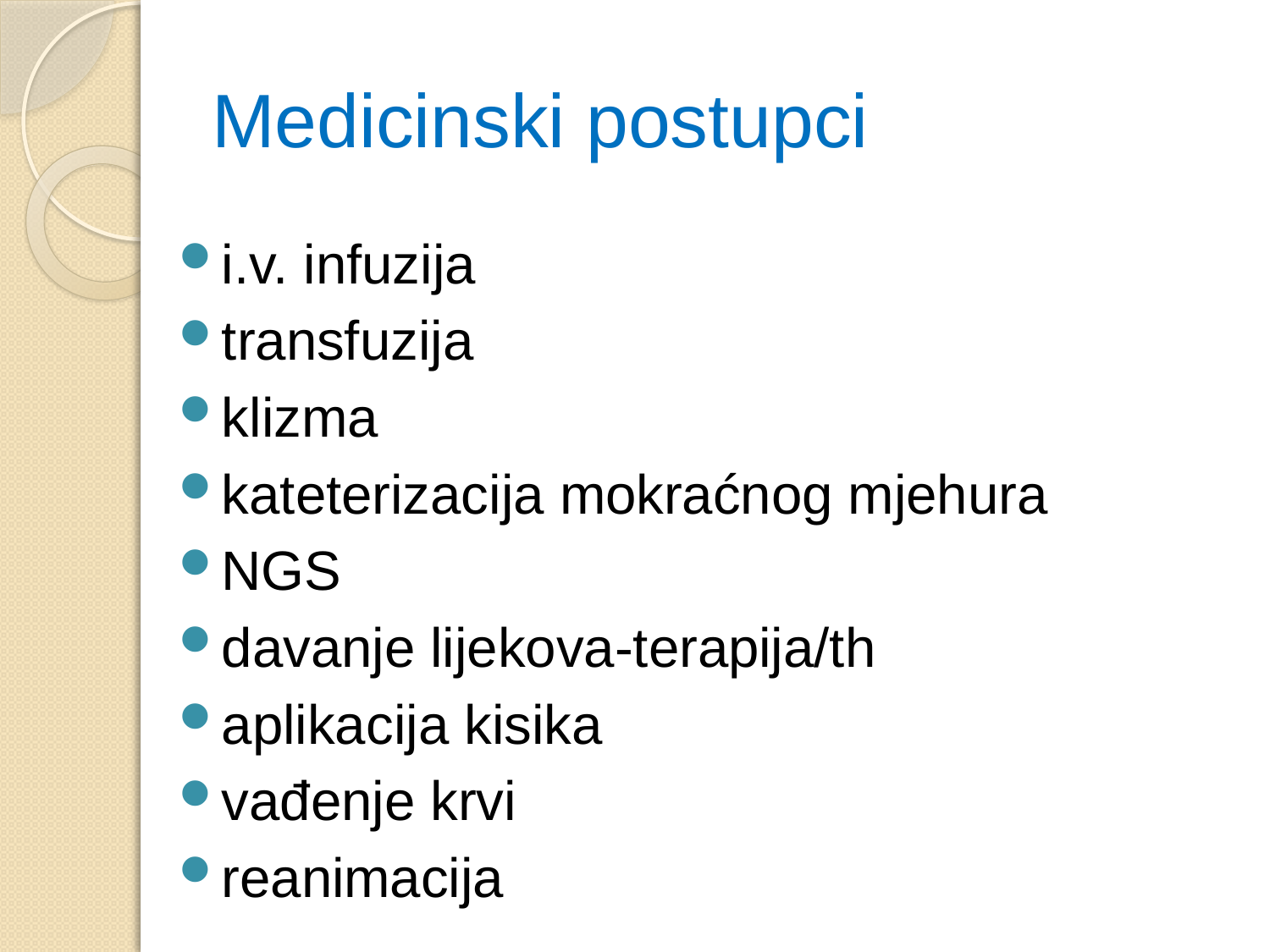

# Medicinski postupci
i.v. infuzija
transfuzija
klizma
kateterizacija mokraćnog mjehura
NGS
davanje lijekova-terapija/th
aplikacija kisika
vađenje krvi
reanimacija